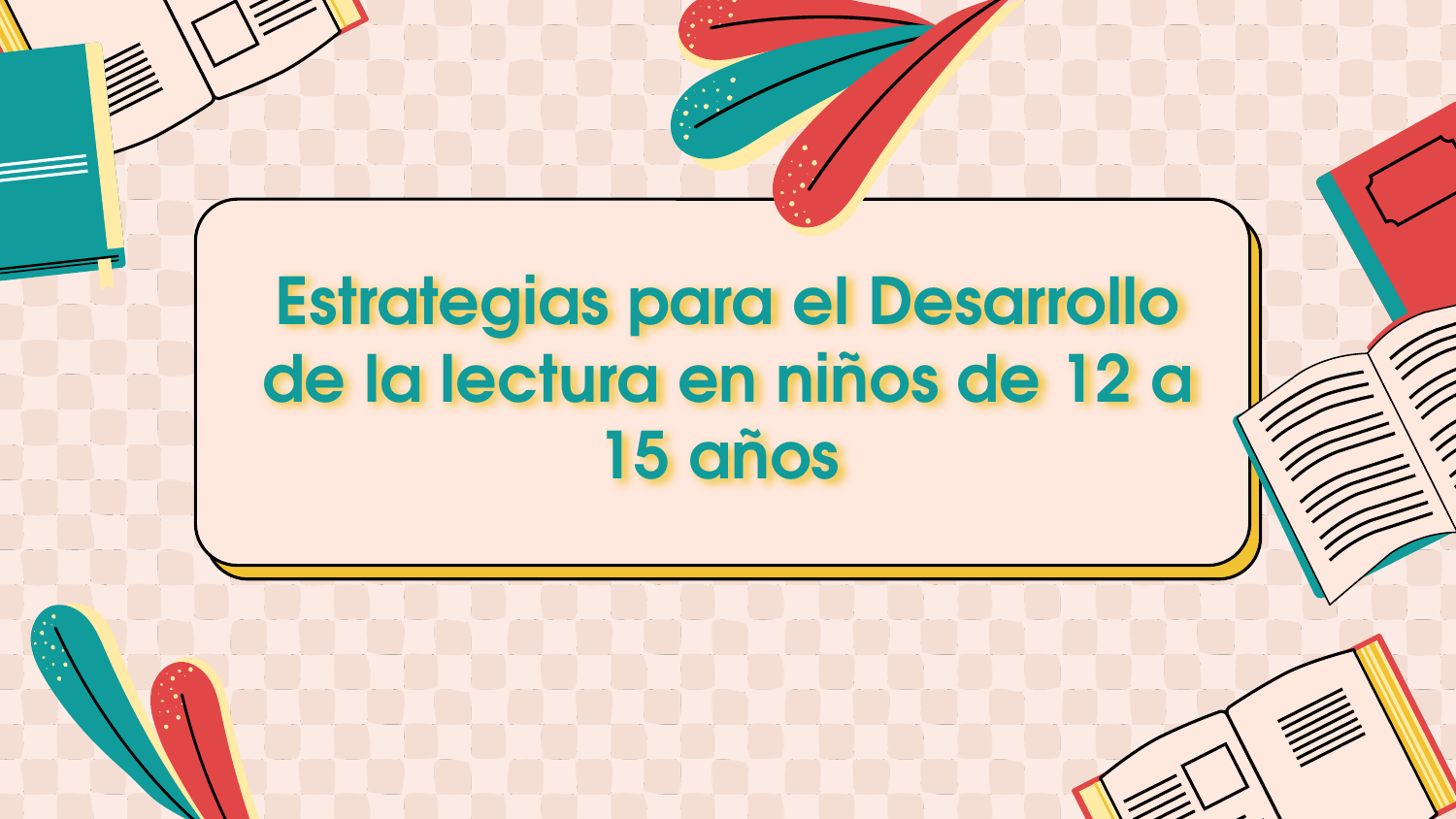

# Estrategias para el Desarrollo de la lectura en niños de 12 a 15 años